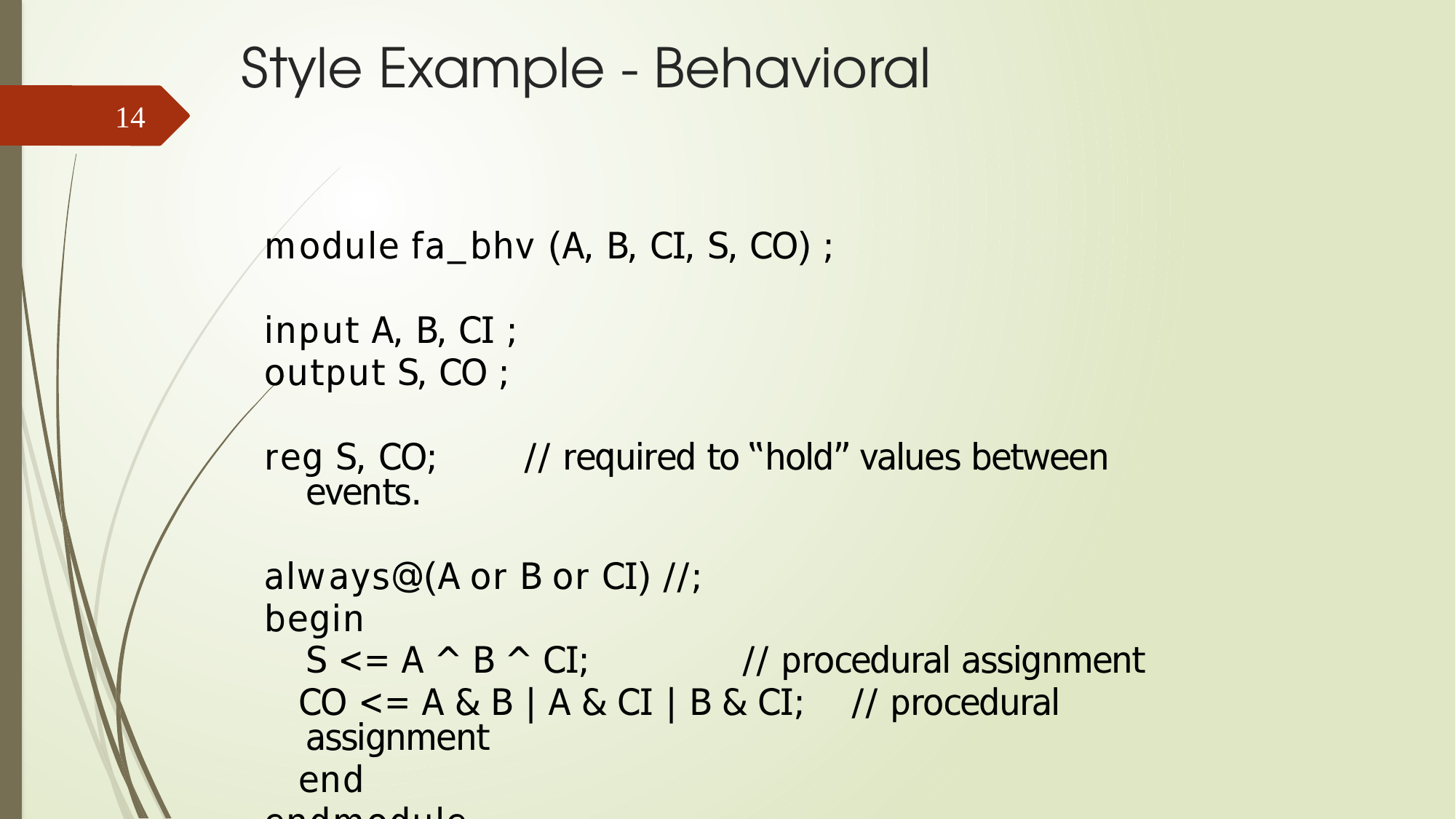

# Style Example - Behavioral
14

module fa_bhv (A, B, CI, S, CO) ;

input A, B, CI ;
output S, CO ;

reg S, CO;	// required to “hold” values between events.

always@(A or B or CI) //;
begin
	S <= A ^ B ^ CI;		// procedural assignment
   CO <= A & B | A & CI | B & CI;	// procedural assignment
   end
endmodule